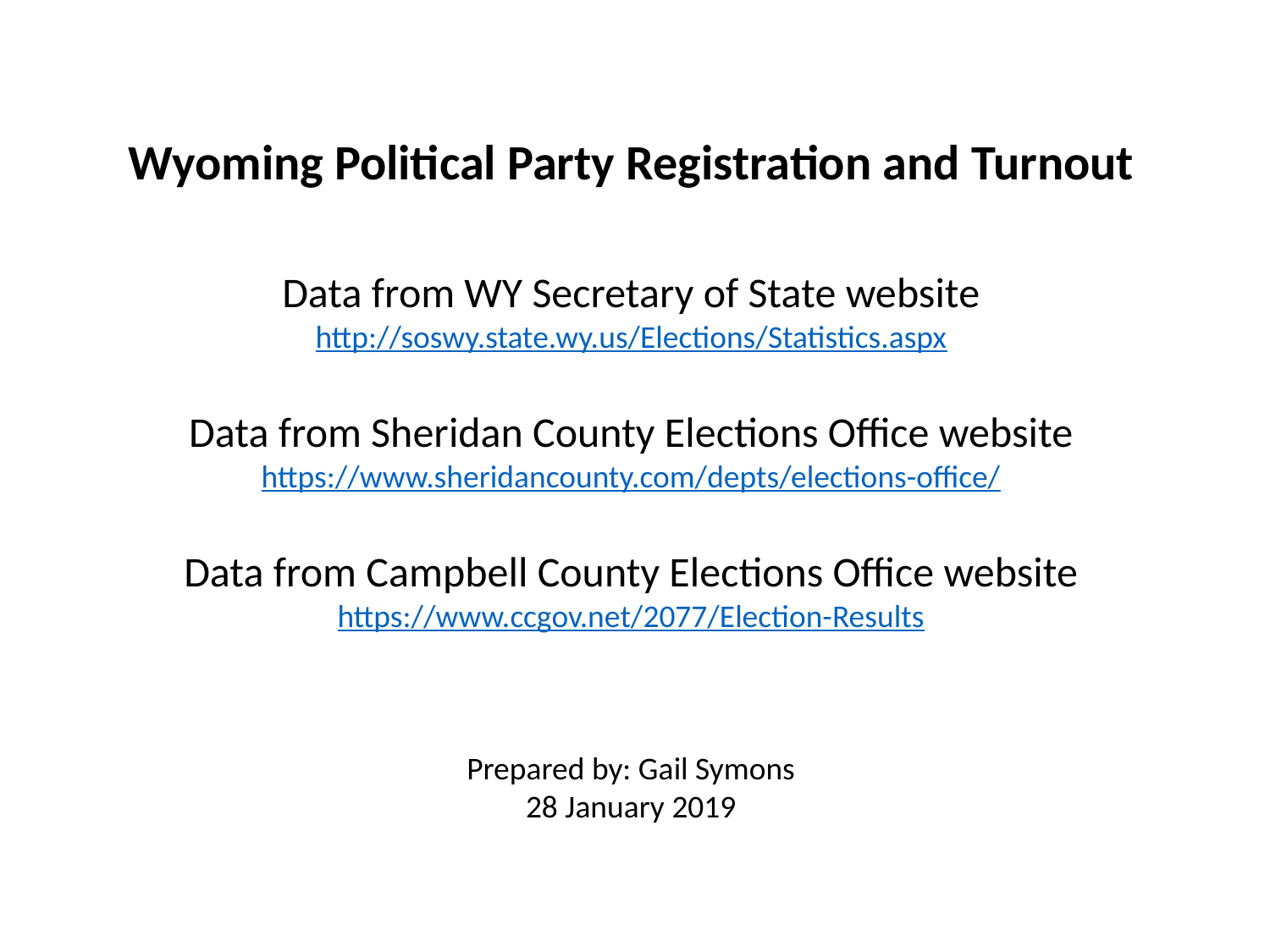

Wyoming Political Party Registration and Turnout

Data from WY Secretary of State website
http://soswy.state.wy.us/Elections/Statistics.aspx

Data from Sheridan County Elections Office website
https://www.sheridancounty.com/depts/elections-office/

Data from Campbell County Elections Office website
https://www.ccgov.net/2077/Election-Results

Prepared by: Gail Symons
28 January 2019